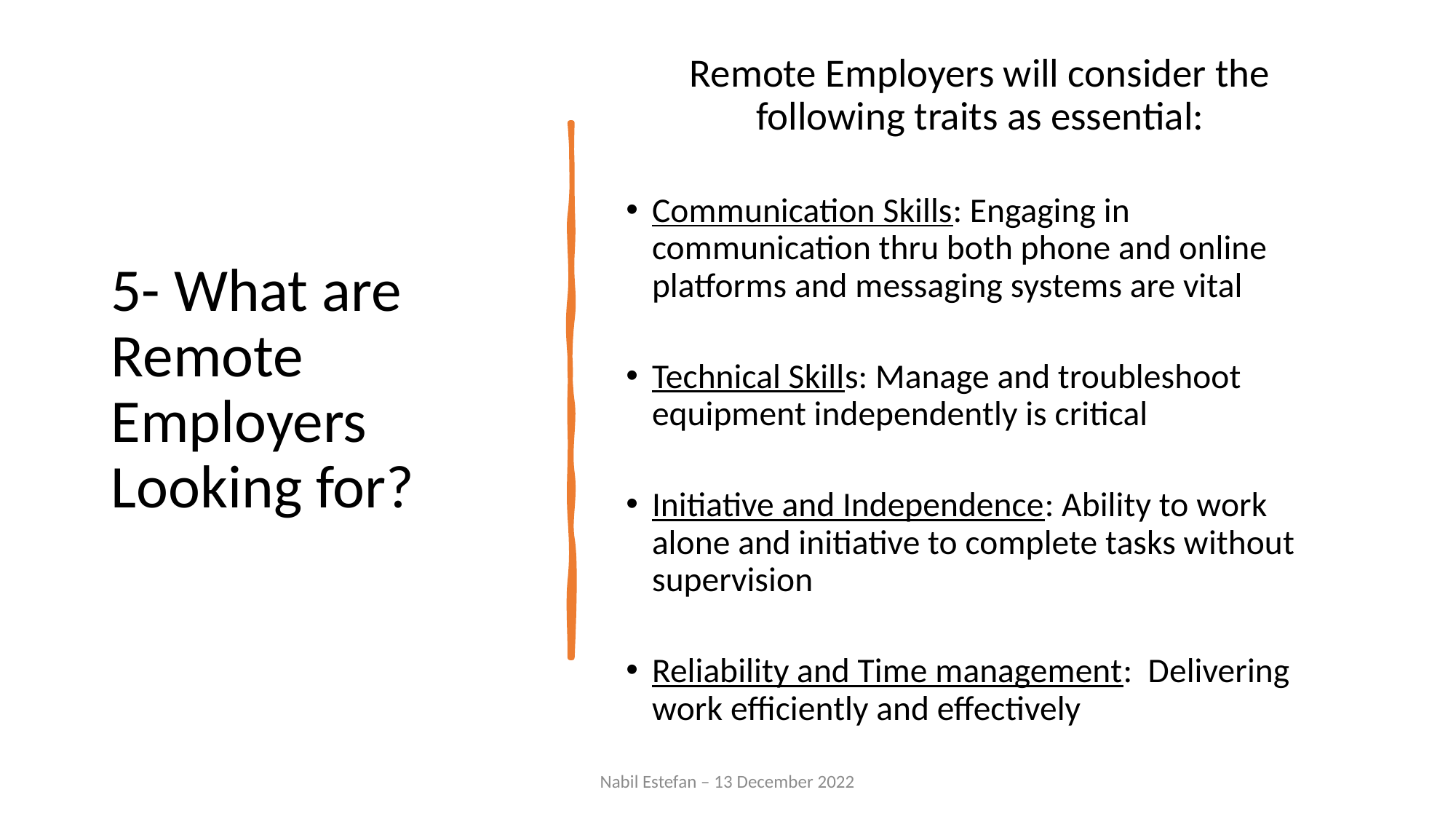

Remote Employers will consider the following traits as essential:

Communication Skills: Engaging in communication thru both phone and online platforms and messaging systems are vital

Technical Skills: Manage and troubleshoot equipment independently is critical

Initiative and Independence: Ability to work alone and initiative to complete tasks without supervision

Reliability and Time management:  Delivering  work efficiently and effectively

# 5- What are Remote Employers Looking for?

Nabil Estefan – 13 December 2022